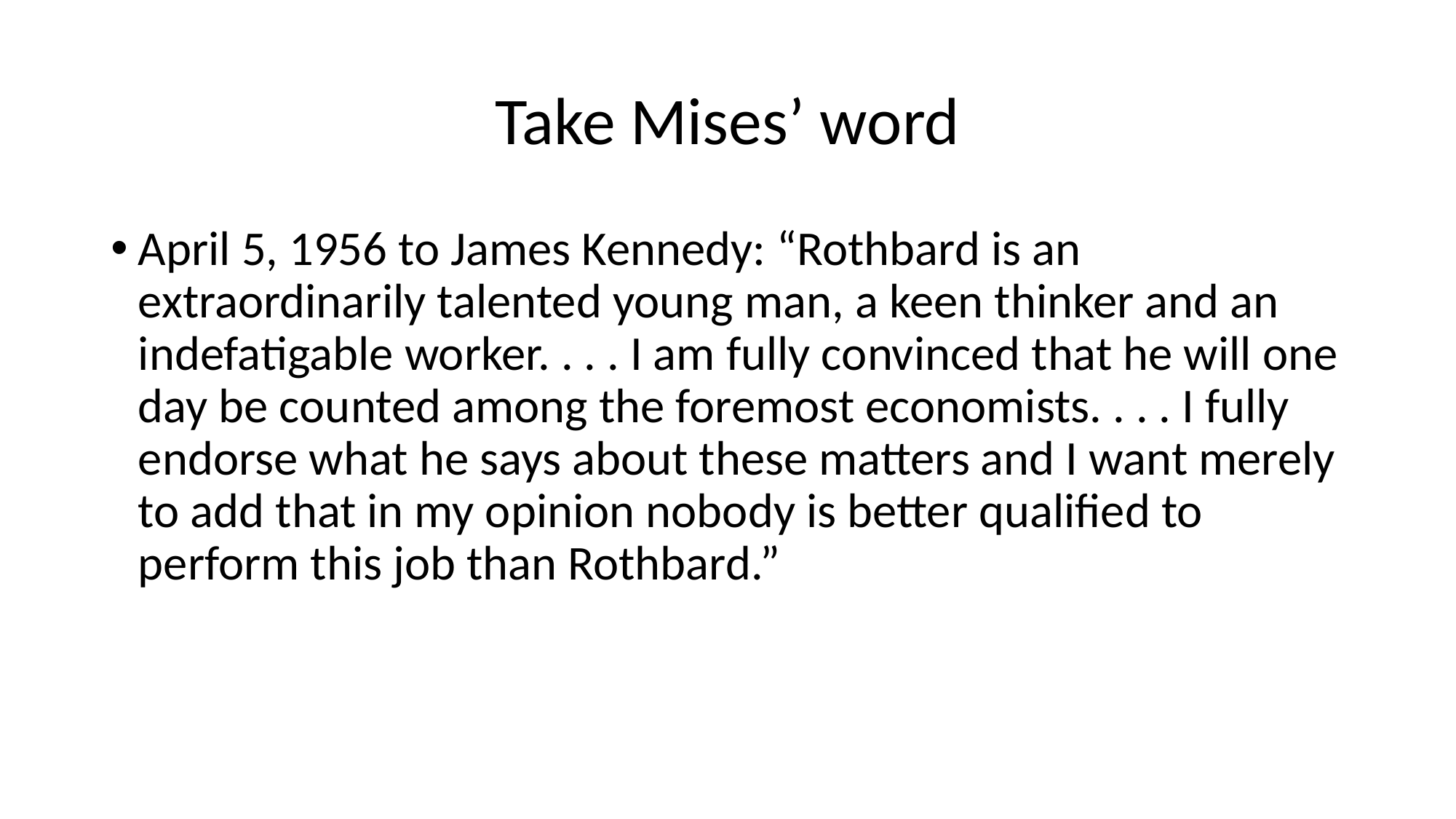

# Take Mises’ word
April 5, 1956 to James Kennedy: “Rothbard is an extraordinarily talented young man, a keen thinker and an indefatigable worker. . . . I am fully convinced that he will one day be counted among the foremost economists. . . . I fully endorse what he says about these matters and I want merely to add that in my opinion nobody is better qualified to perform this job than Rothbard.”